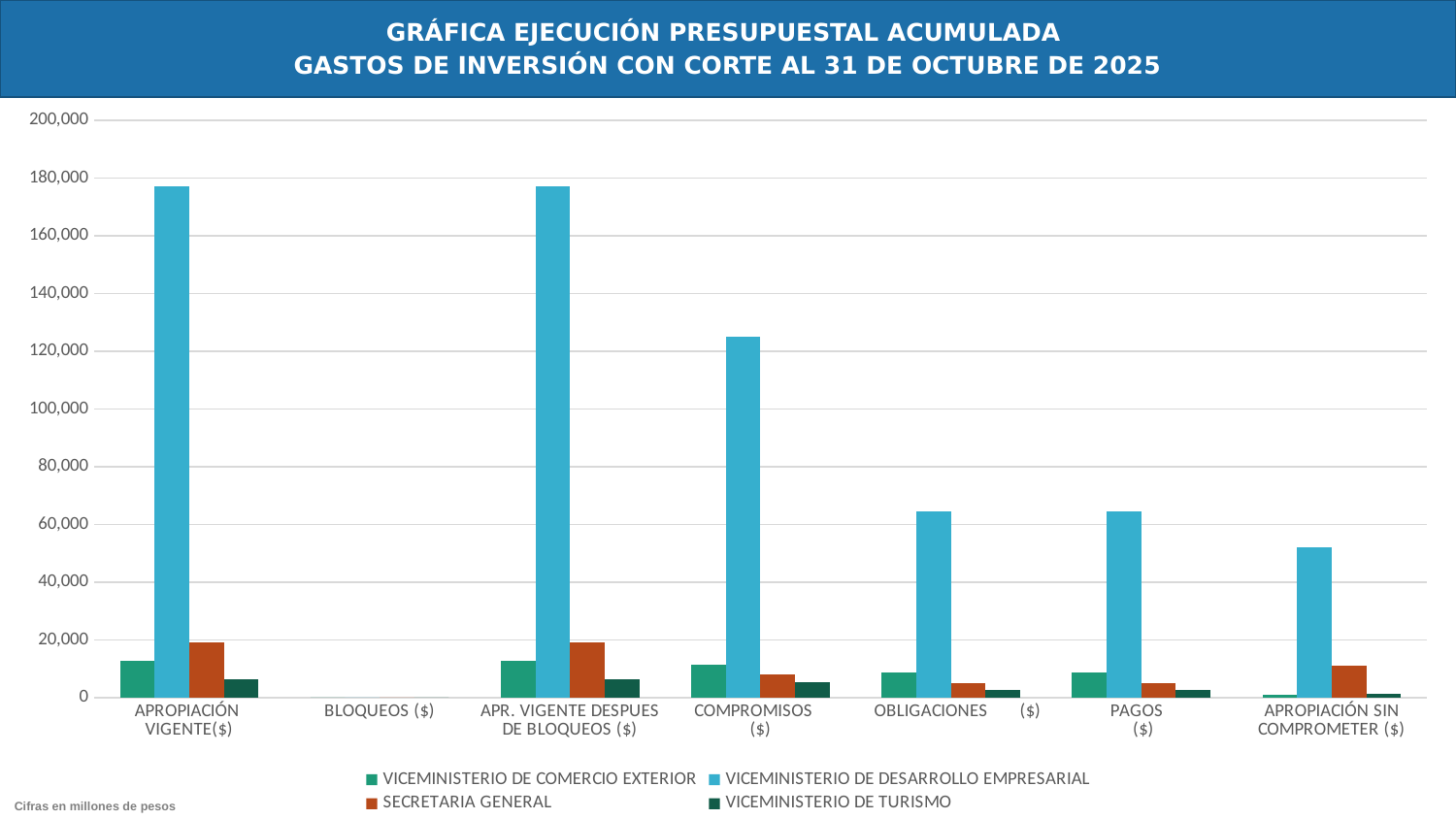

GRÁFICA EJECUCIÓN PRESUPUESTAL ACUMULADA
GASTOS DE INVERSIÓN CON CORTE AL 31 DE OCTUBRE DE 2025

### Chart

| Category | VICEMINISTERIO DE COMERCIO EXTERIOR | VICEMINISTERIO DE DESARROLLO EMPRESARIAL | SECRETARIA GENERAL | VICEMINISTERIO DE TURISMO |
|---|---|---|---|---|
| APROPIACIÓN  VIGENTE($) | 12590.634065 | 177131.5 | 19100.058 | 6500.0 |
| BLOQUEOS ($) | 0.0 | 0.0 | 0.0 | 0.0 |
| APR. VIGENTE DESPUES DE BLOQUEOS ($) | 12590.634065 | 177131.5 | 19100.058 | 6500.0 |
|    COMPROMISOS       ($) | 11484.157416850001 | 125142.28072513001 | 8000.67725807 | 5345.71321137 |
|    OBLIGACIONES       ($) | 8673.13397402 | 64495.05885183 | 4905.42115522 | 2707.18652037 |
|              PAGOS                 ($) | 8631.30522802 | 64495.05885183 | 4905.42115522 | 2707.18652037 |
| APROPIACIÓN SIN COMPROMETER ($) | 1106.4766481499996 | 51989.219274869996 | 11099.380741930001 | 1154.28678863 |
Cifras en millones de pesos